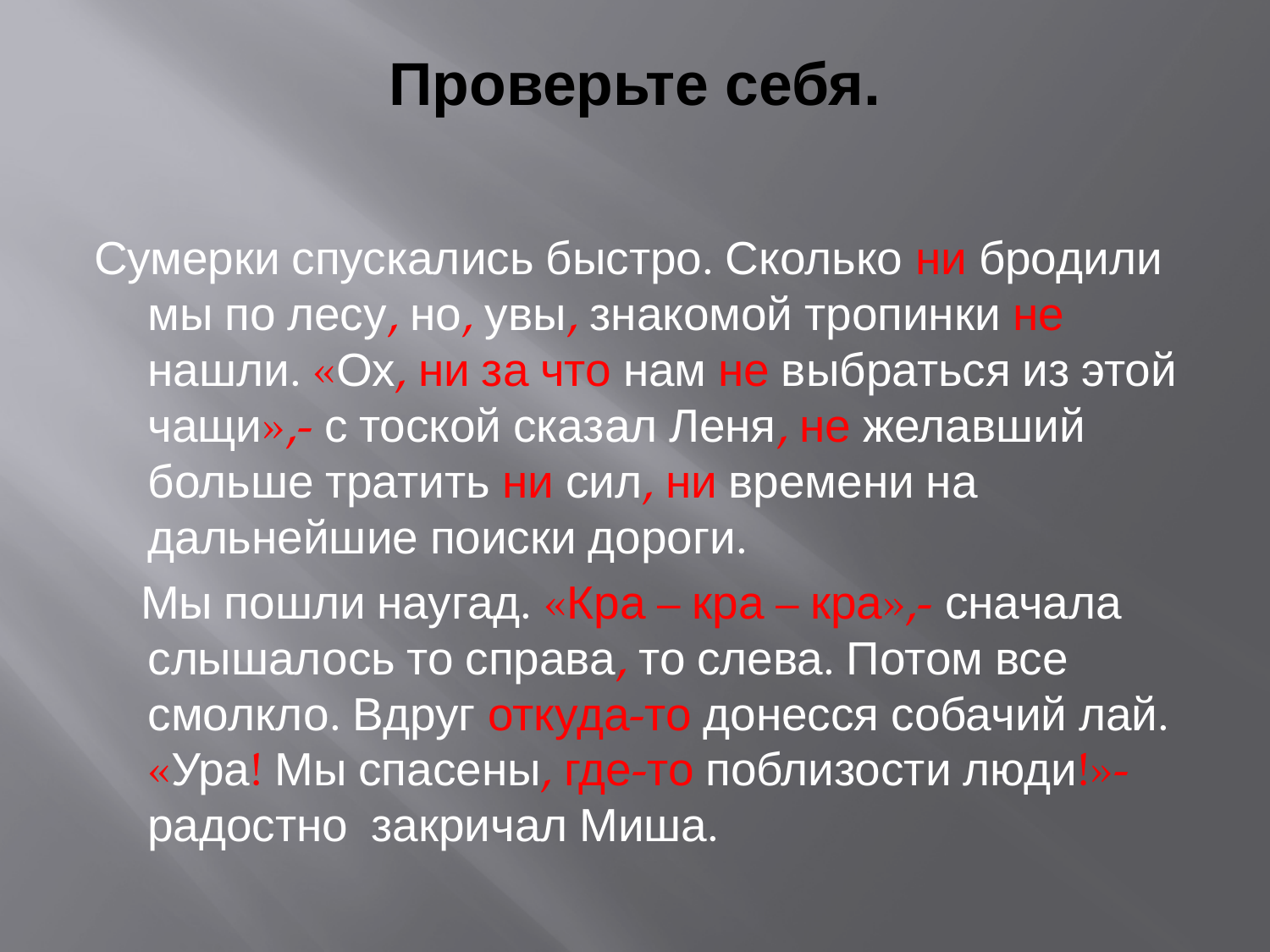

# Проверьте себя.
Сумерки спускались быстро. Сколько ни бродили мы по лесу, но, увы, знакомой тропинки не нашли. «Ох, ни за что нам не выбраться из этой чащи»,- с тоской сказал Леня, не желавший больше тратить ни сил, ни времени на дальнейшие поиски дороги.
    Мы пошли наугад. «Кра – кра – кра»,- сначала слышалось то справа, то слева. Потом все смолкло. Вдруг откуда-то донесся собачий лай. «Ура! Мы спасены, где-то поблизости люди!»- радостно  закричал Миша.